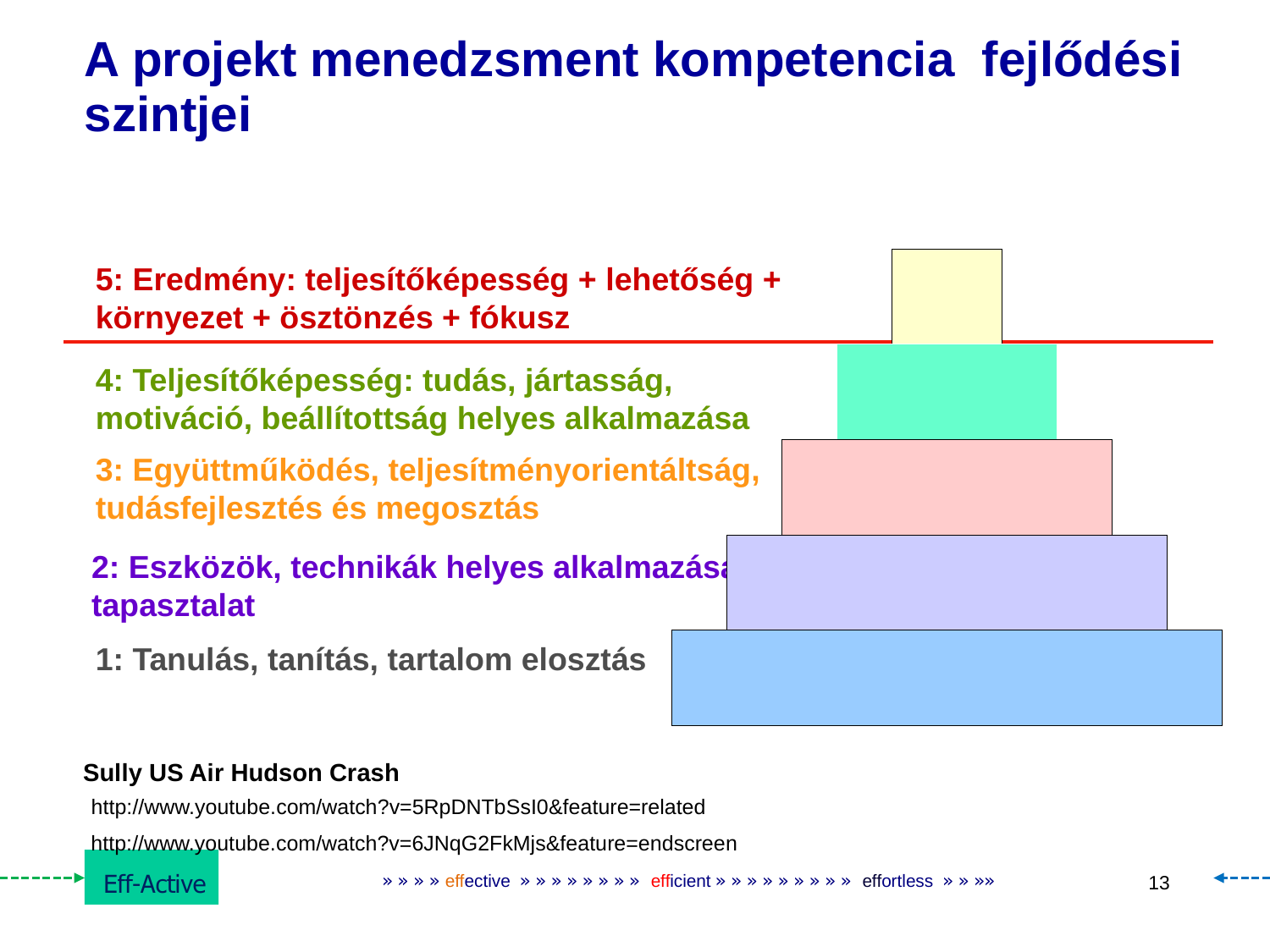

# A projekt menedzsment kompetencia  fejlődési szintjei

5: Eredmény: teljesítőképesség + lehetőség + környezet + ösztönzés + fókusz
4: Teljesítőképesség: tudás, jártasság, motiváció, beállítottság helyes alkalmazása
3: Együttműködés, teljesítményorientáltság, tudásfejlesztés és megosztás
2: Eszközök, technikák helyes alkalmazása, tapasztalat
1: Tanulás, tanítás, tartalom elosztás
Sully US Air Hudson Crash
http://www.youtube.com/watch?v=5RpDNTbSsI0&feature=related
http://www.youtube.com/watch?v=6JNqG2FkMjs&feature=endscreen